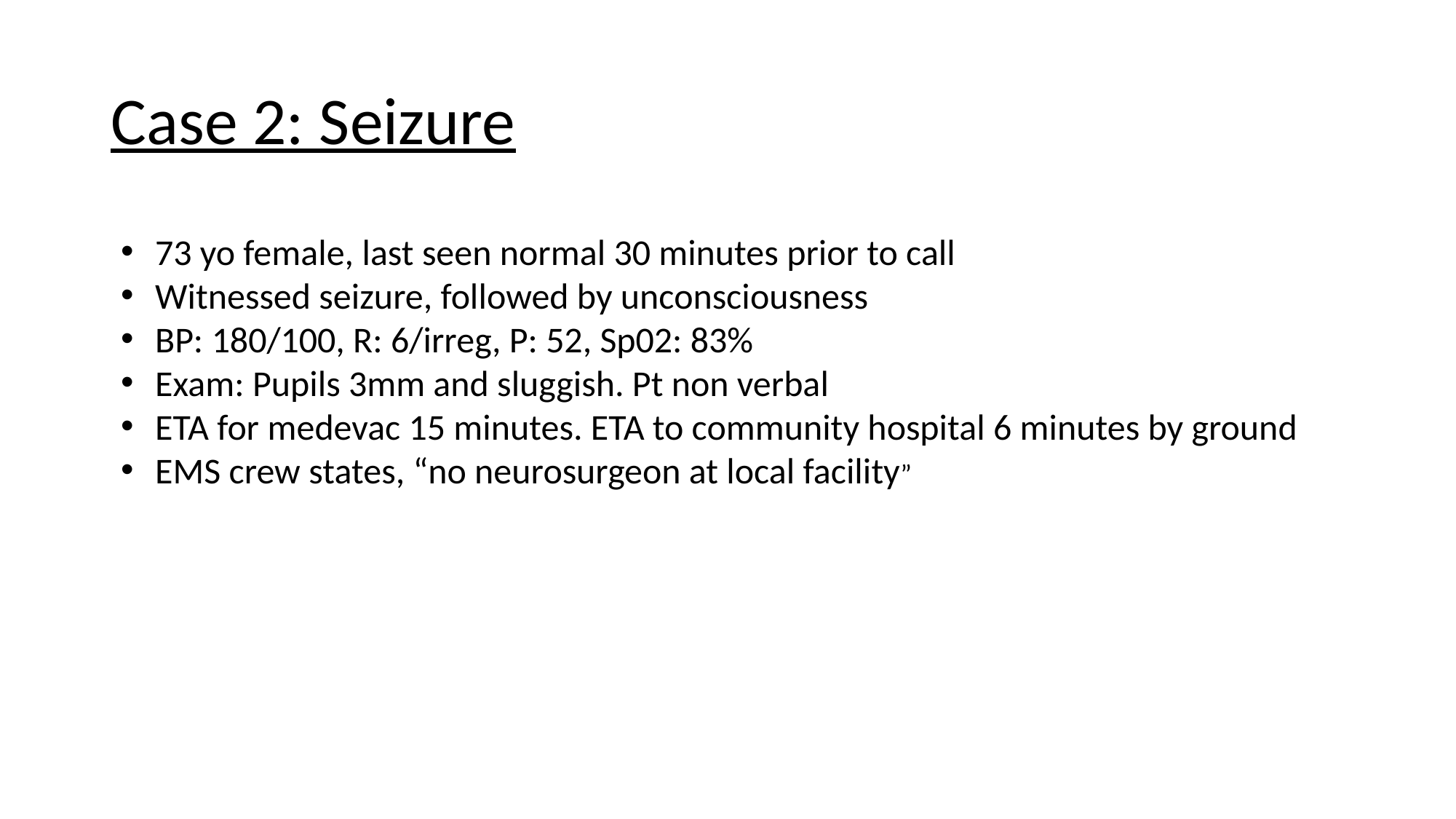

# Case 2: Seizure
73 yo female, last seen normal 30 minutes prior to call
Witnessed seizure, followed by unconsciousness
BP: 180/100, R: 6/irreg, P: 52, Sp02: 83%
Exam: Pupils 3mm and sluggish. Pt non verbal
ETA for medevac 15 minutes. ETA to community hospital 6 minutes by ground
EMS crew states, “no neurosurgeon at local facility”